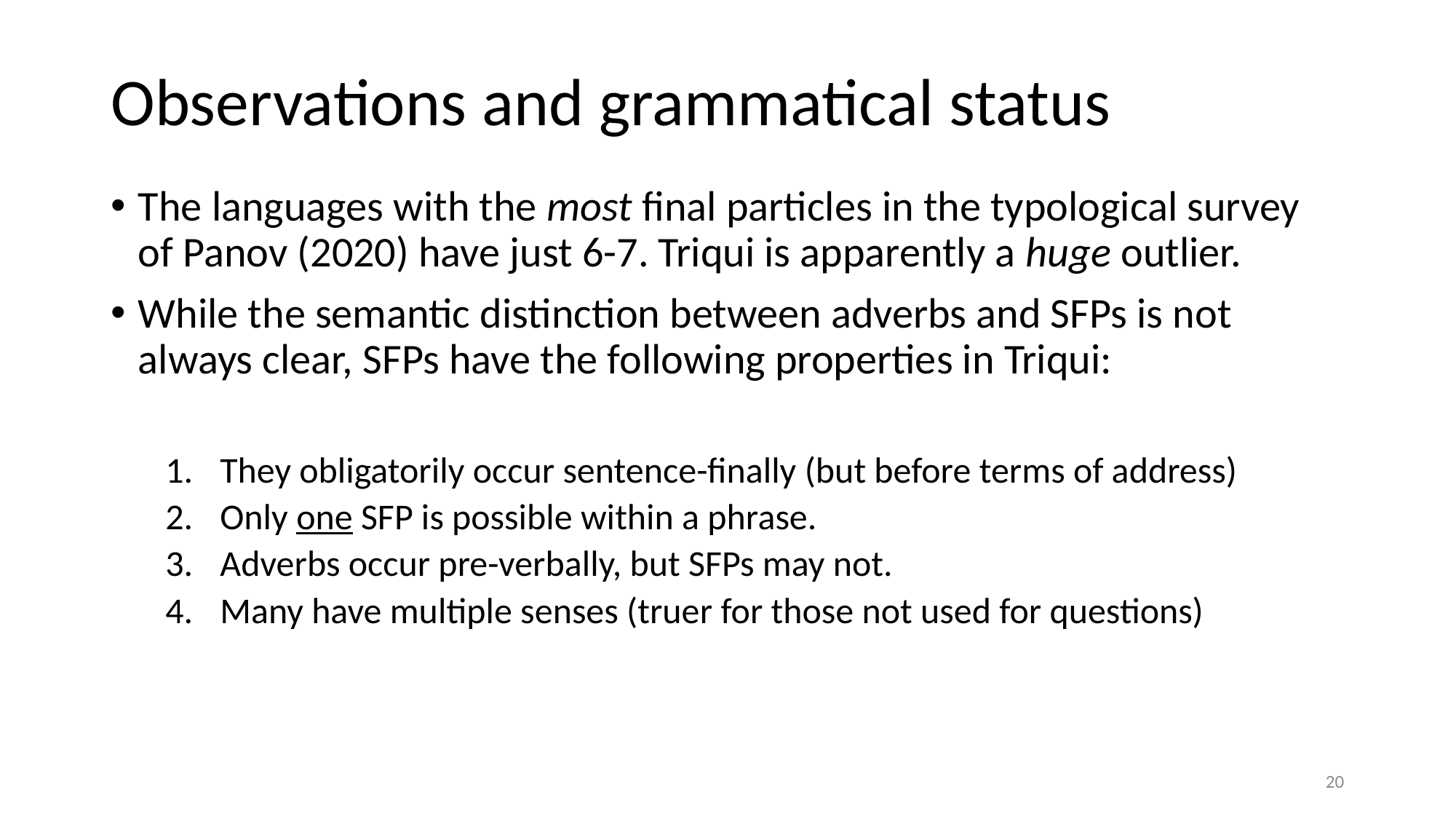

# Observations and grammatical status
The languages with the most final particles in the typological survey of Panov (2020) have just 6-7. Triqui is apparently a huge outlier.
While the semantic distinction between adverbs and SFPs is not always clear, SFPs have the following properties in Triqui:

They obligatorily occur sentence-finally (but before terms of address)
Only one SFP is possible within a phrase.
Adverbs occur pre-verbally, but SFPs may not.
Many have multiple senses (truer for those not used for questions)

20